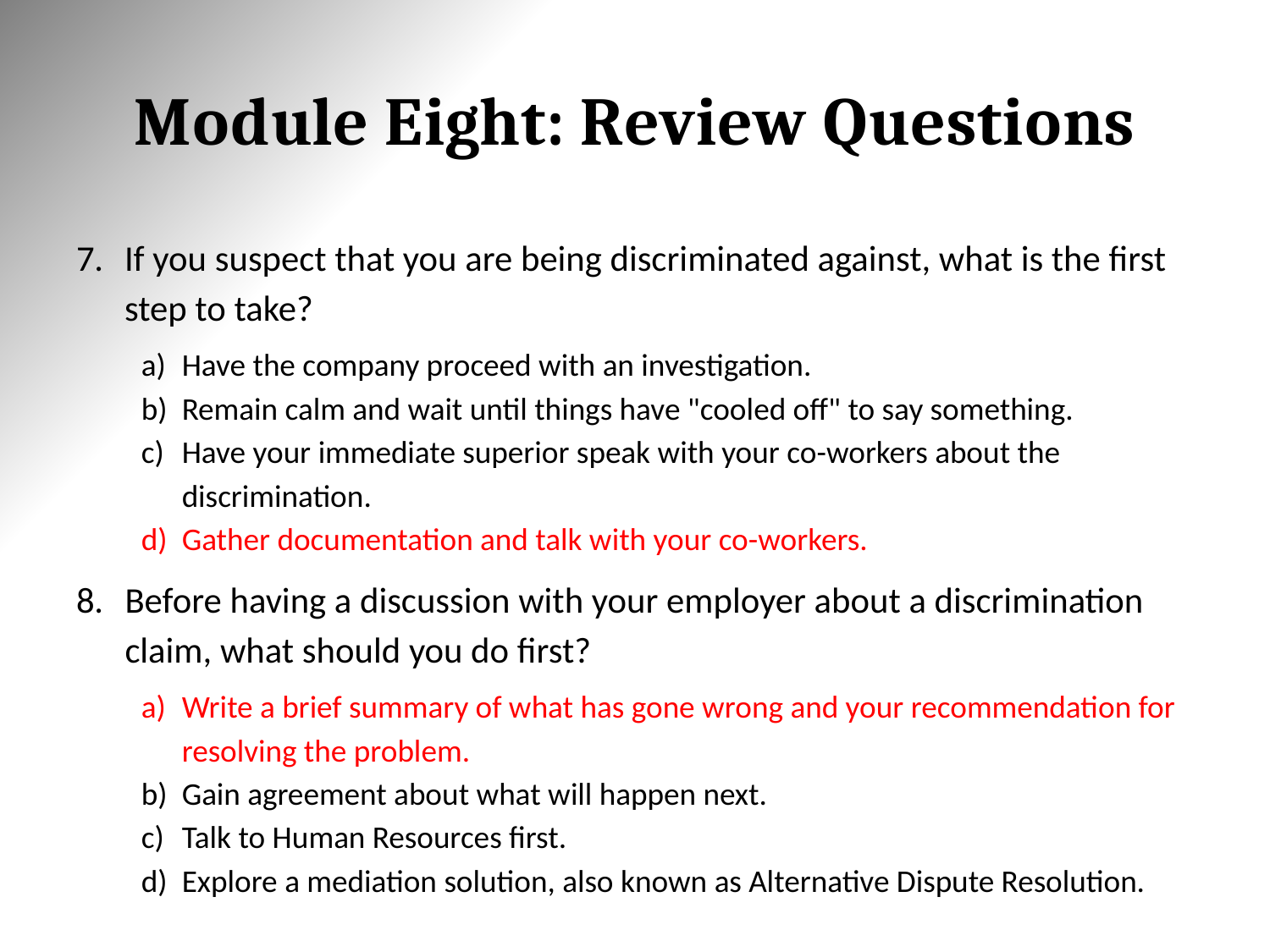

# Module Eight: Review Questions
If you suspect that you are being discriminated against, what is the first step to take?
Have the company proceed with an investigation.
Remain calm and wait until things have "cooled off" to say something.
Have your immediate superior speak with your co-workers about the discrimination.
Gather documentation and talk with your co-workers.
Before having a discussion with your employer about a discrimination claim, what should you do first?
Write a brief summary of what has gone wrong and your recommendation for resolving the problem.
Gain agreement about what will happen next.
Talk to Human Resources first.
Explore a mediation solution, also known as Alternative Dispute Resolution.